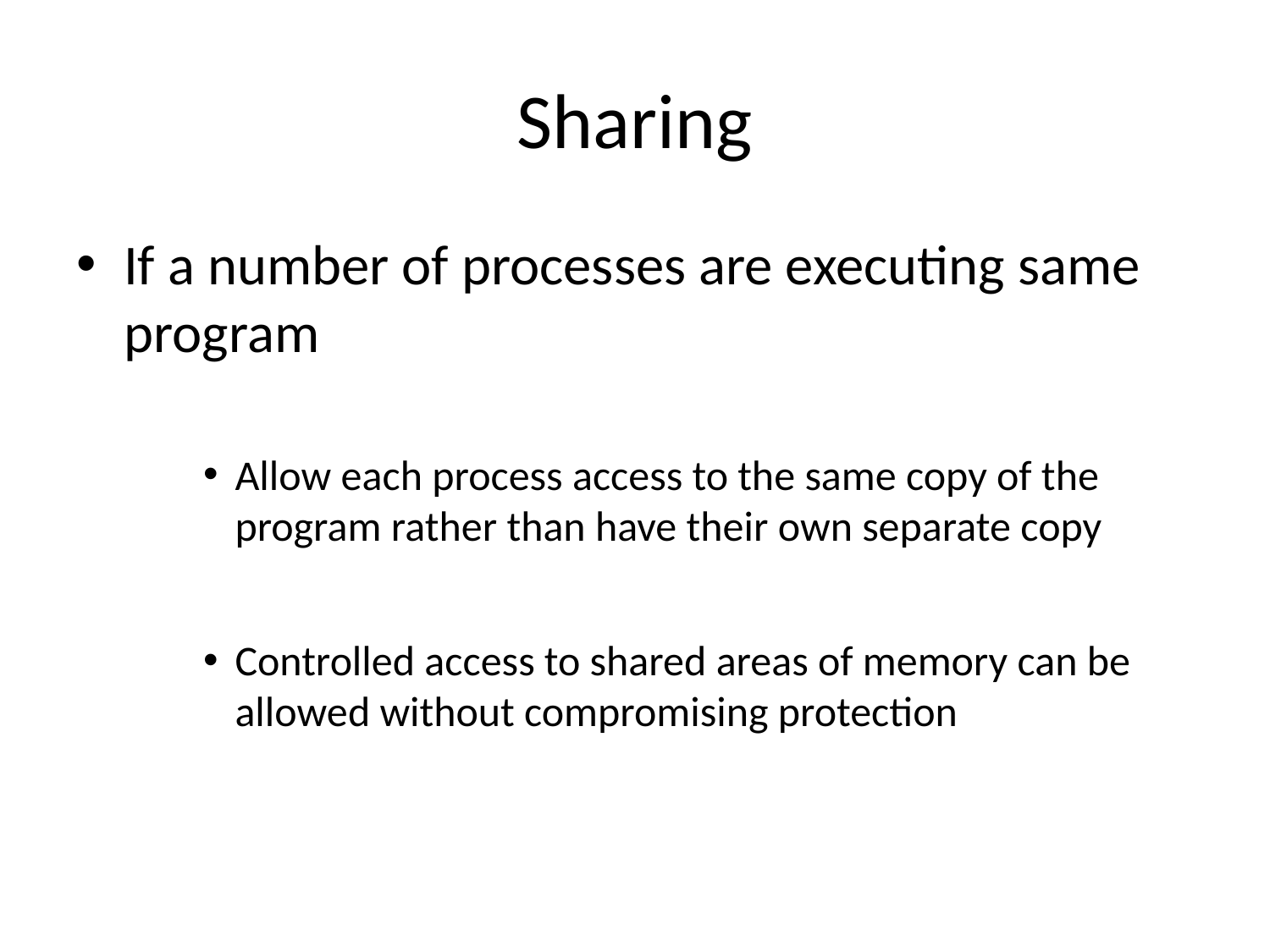

# Sharing
If a number of processes are executing same program

Allow each process access to the same copy of the program rather than have their own separate copy

Controlled access to shared areas of memory can be allowed without compromising protection